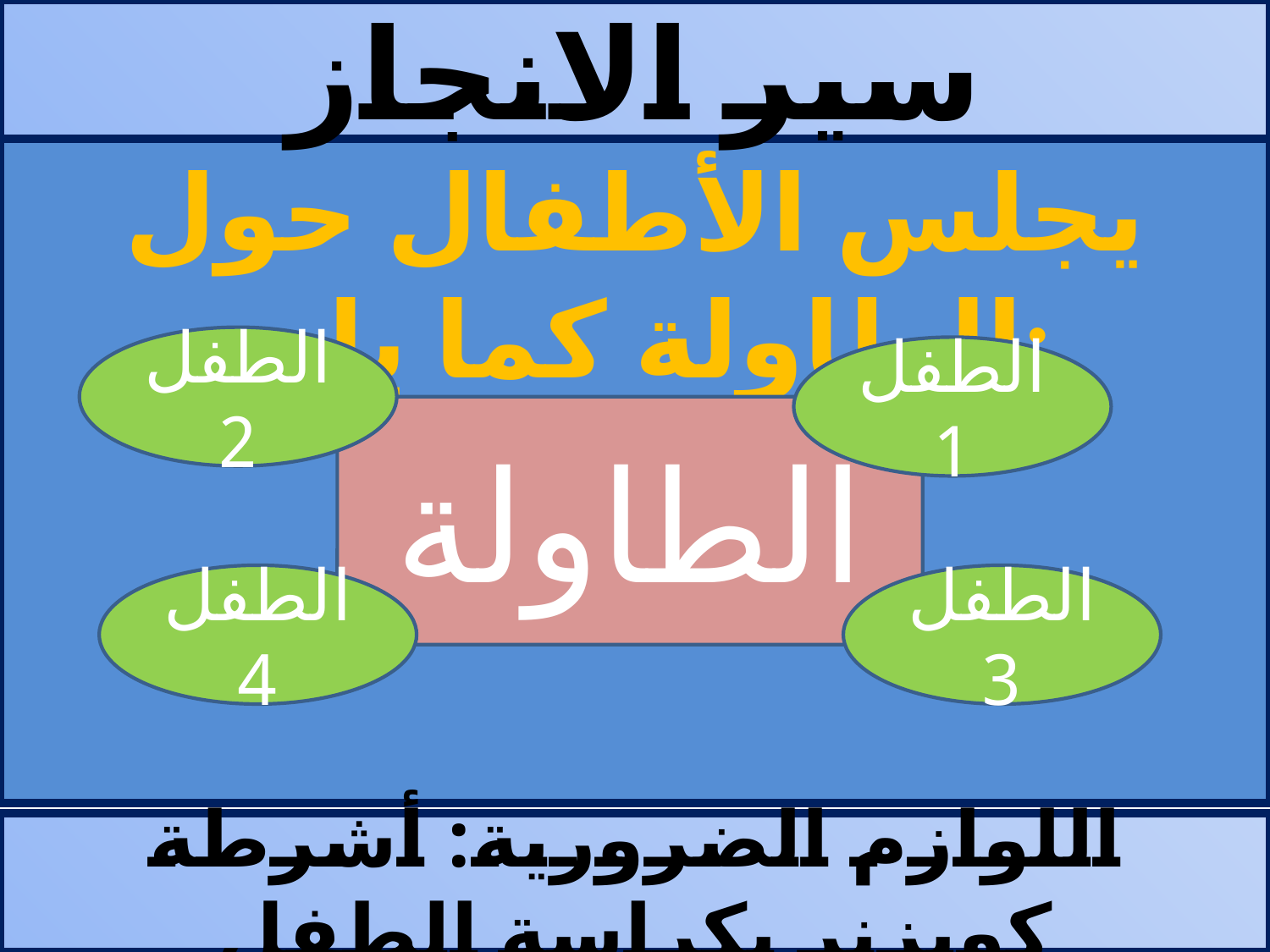

سير الانجاز
# يجلس الأطفال حول الطاولة كما يلي:
الطفل 2
الطفل 1
الطاولة
الطفل 4
الطفل 3
اللوازم الضرورية: أشرطة كويزنر بكراسة الطفل